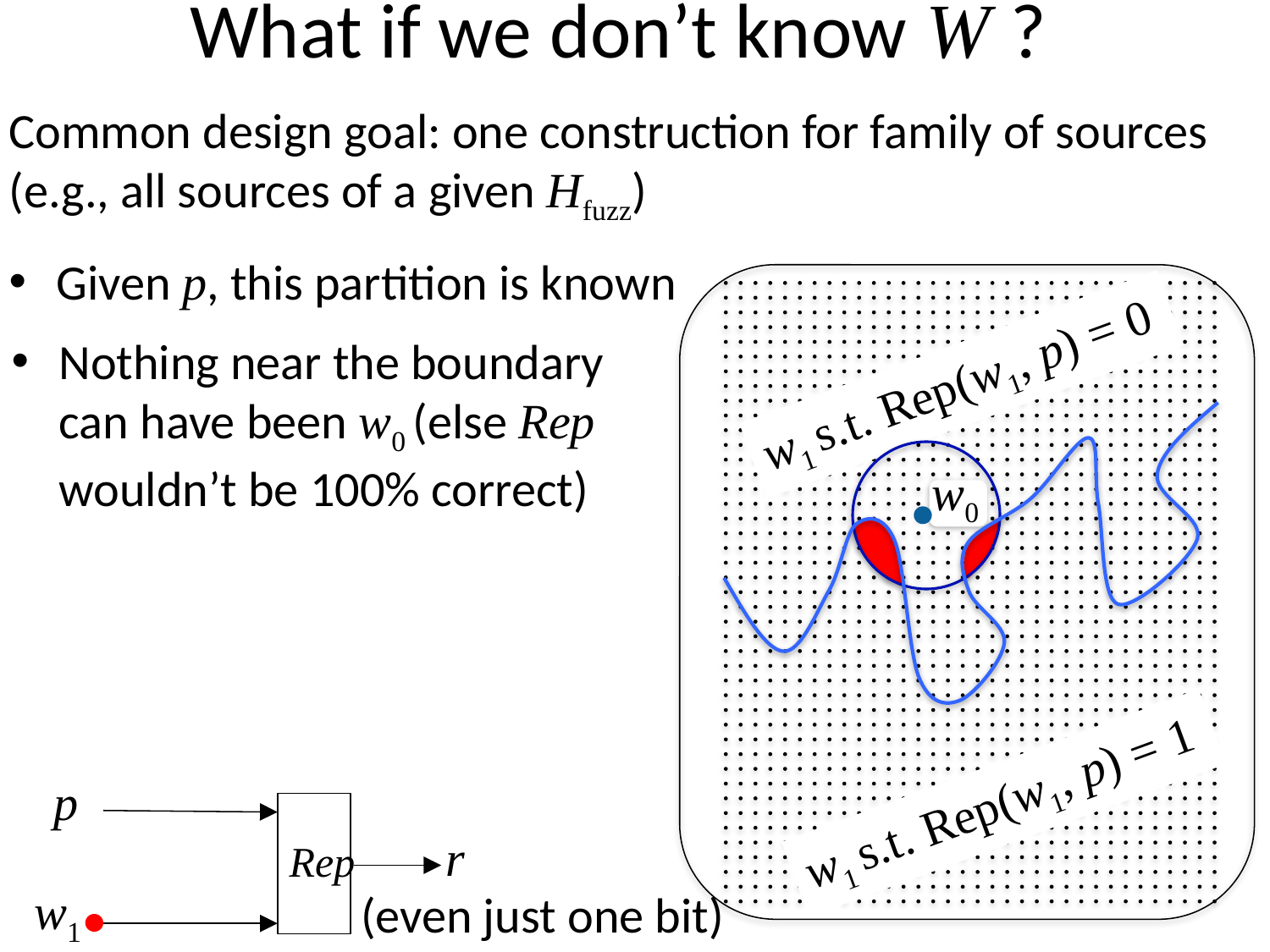

# What if we don’t know W ?
Common design goal: one construction for family of sources
(e.g., all sources of a given Hfuzz)
Given p, this partition is known

Nothing near the boundary can have been w0 (else Rep wouldn’t be 100% correct)

w1 s.t. Rep(w1, p) = 0

w0

w1 s.t. Rep(w1, p) = 1
p
r

Rep
w1
(even just one bit)